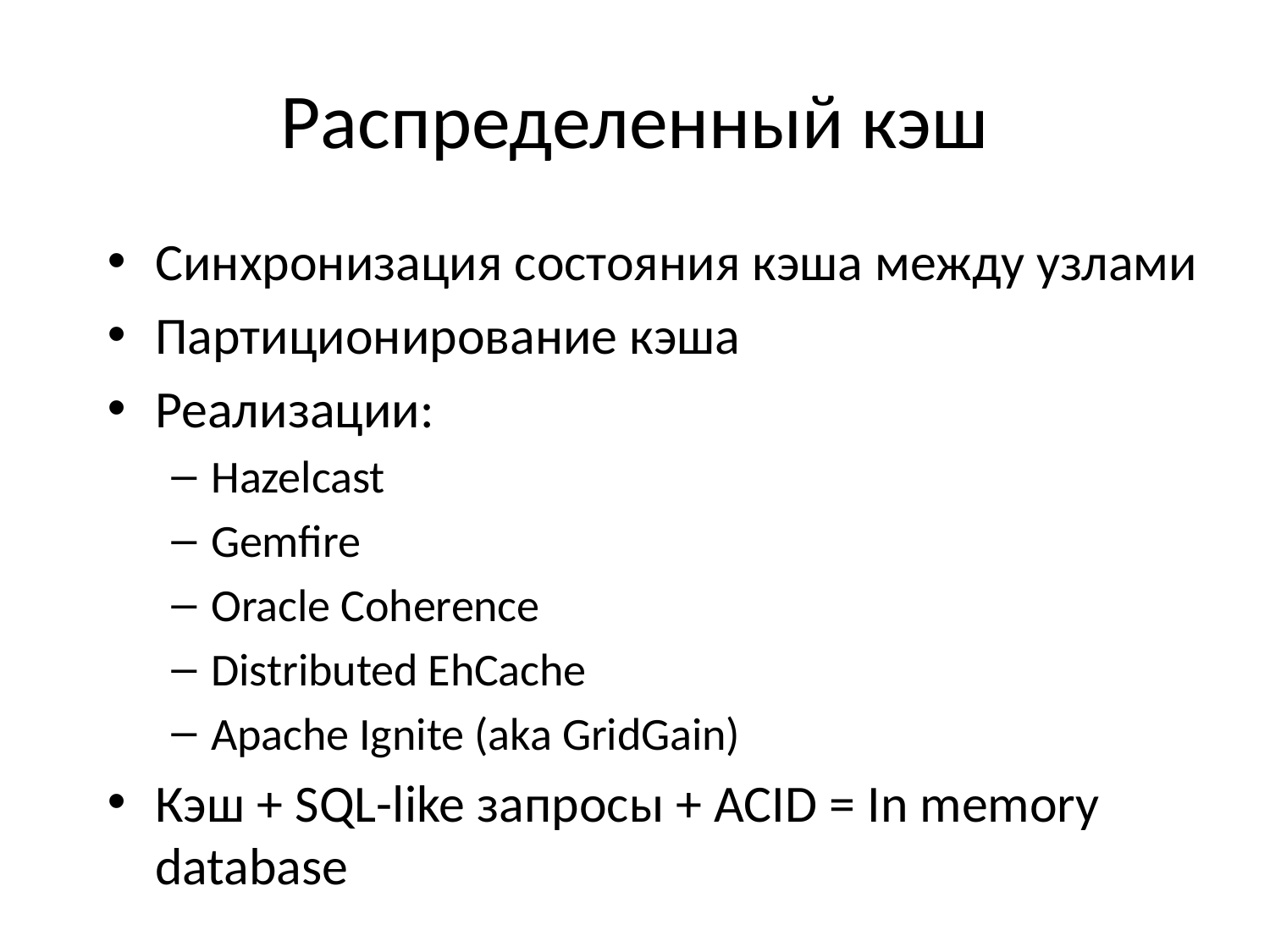

# Распределенный кэш
Синхронизация состояния кэша между узлами
Партиционирование кэша
Реализации:
Hazelcast
Gemfire
Oracle Coherence
Distributed EhCache
Apache Ignite (aka GridGain)
Кэш + SQL-like запросы + ACID = In memory database